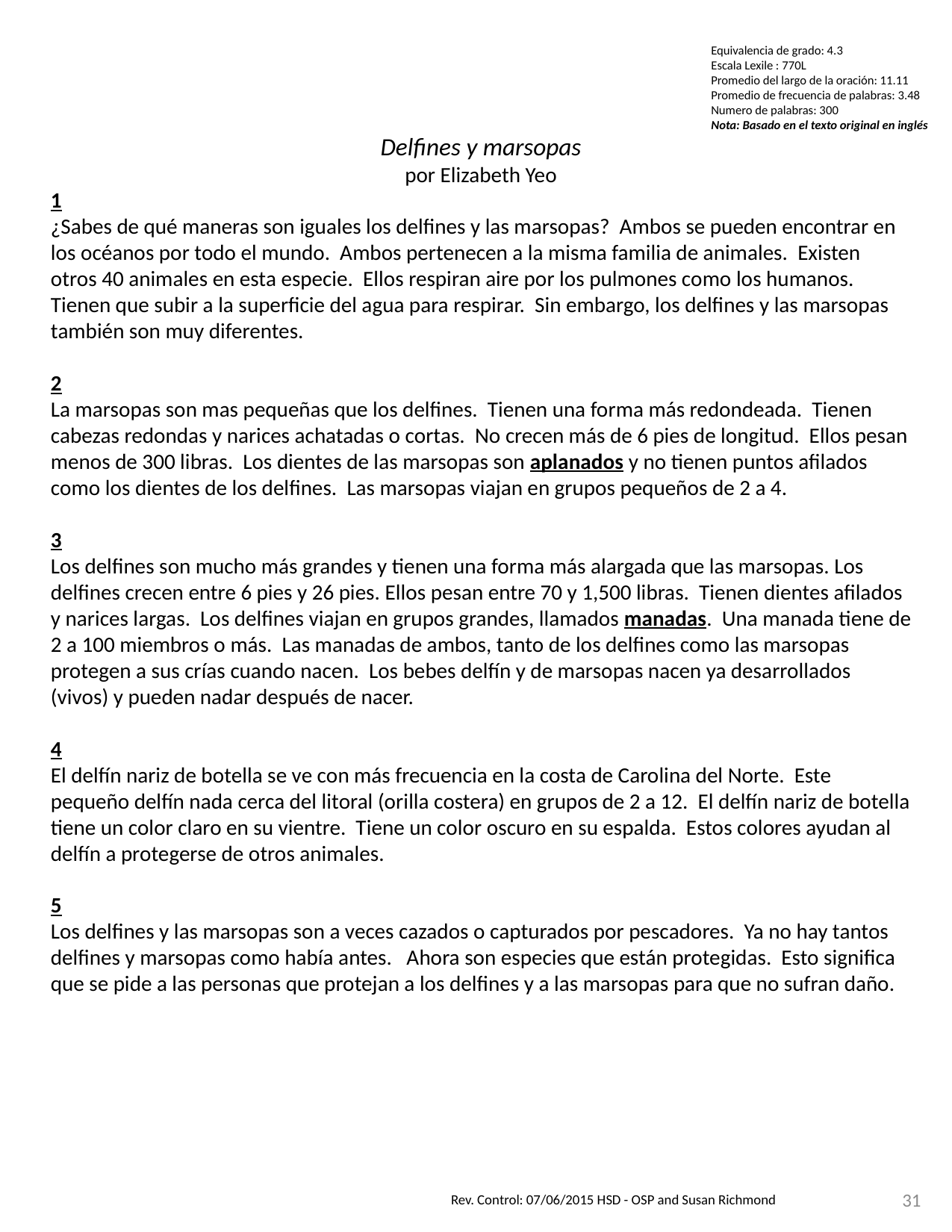

Equivalencia de grado: 4.3
Escala Lexile : 770L
Promedio del largo de la oración: 11.11
Promedio de frecuencia de palabras: 3.48
Numero de palabras: 300
Nota: Basado en el texto original en inglés

Delfines y marsopas
por Elizabeth Yeo
1
¿Sabes de qué maneras son iguales los delfines y las marsopas?  Ambos se pueden encontrar en los océanos por todo el mundo.  Ambos pertenecen a la misma familia de animales.  Existen otros 40 animales en esta especie.  Ellos respiran aire por los pulmones como los humanos.  Tienen que subir a la superficie del agua para respirar.  Sin embargo, los delfines y las marsopas también son muy diferentes.

2
La marsopas son mas pequeñas que los delfines.  Tienen una forma más redondeada.  Tienen cabezas redondas y narices achatadas o cortas.  No crecen más de 6 pies de longitud.  Ellos pesan menos de 300 libras.  Los dientes de las marsopas son aplanados y no tienen puntos afilados como los dientes de los delfines.  Las marsopas viajan en grupos pequeños de 2 a 4.

3
Los delfines son mucho más grandes y tienen una forma más alargada que las marsopas. Los delfines crecen entre 6 pies y 26 pies. Ellos pesan entre 70 y 1,500 libras.  Tienen dientes afilados y narices largas.  Los delfines viajan en grupos grandes, llamados manadas.  Una manada tiene de 2 a 100 miembros o más.  Las manadas de ambos, tanto de los delfines como las marsopas protegen a sus crías cuando nacen.  Los bebes delfín y de marsopas nacen ya desarrollados (vivos) y pueden nadar después de nacer.

4
El delfín nariz de botella se ve con más frecuencia en la costa de Carolina del Norte.  Este pequeño delfín nada cerca del litoral (orilla costera) en grupos de 2 a 12.  El delfín nariz de botella tiene un color claro en su vientre.  Tiene un color oscuro en su espalda.  Estos colores ayudan al delfín a protegerse de otros animales.

5
Los delfines y las marsopas son a veces cazados o capturados por pescadores.  Ya no hay tantos delfines y marsopas como había antes.   Ahora son especies que están protegidas.  Esto significa que se pide a las personas que protejan a los delfines y a las marsopas para que no sufran daño.

Rev. Control: 07/06/2015 HSD - OSP and Susan Richmond
31